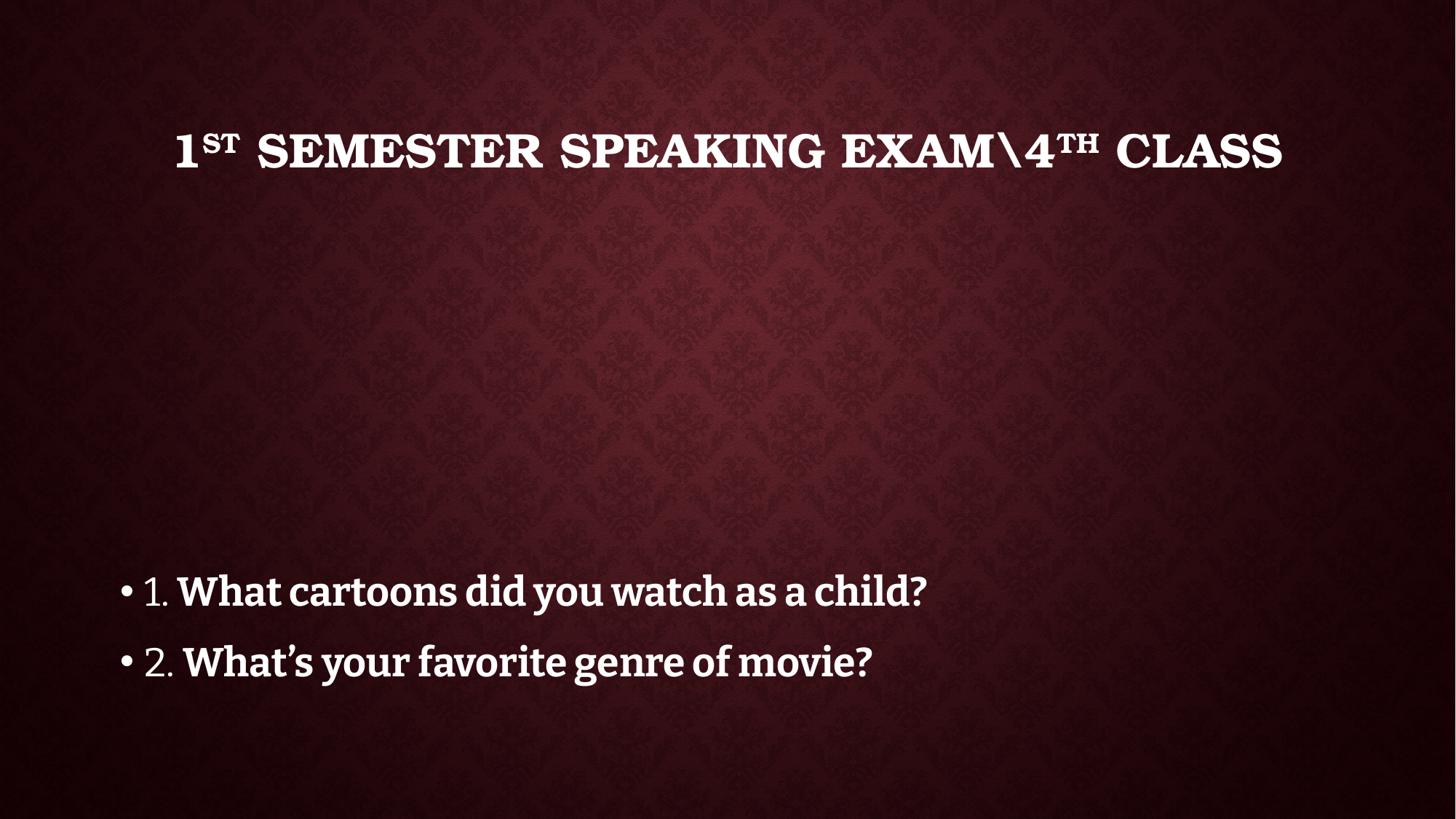

# 1st Semester Speaking Exam\4th Class
1. What cartoons did you watch as a child?
2. What’s your favorite genre of movie?